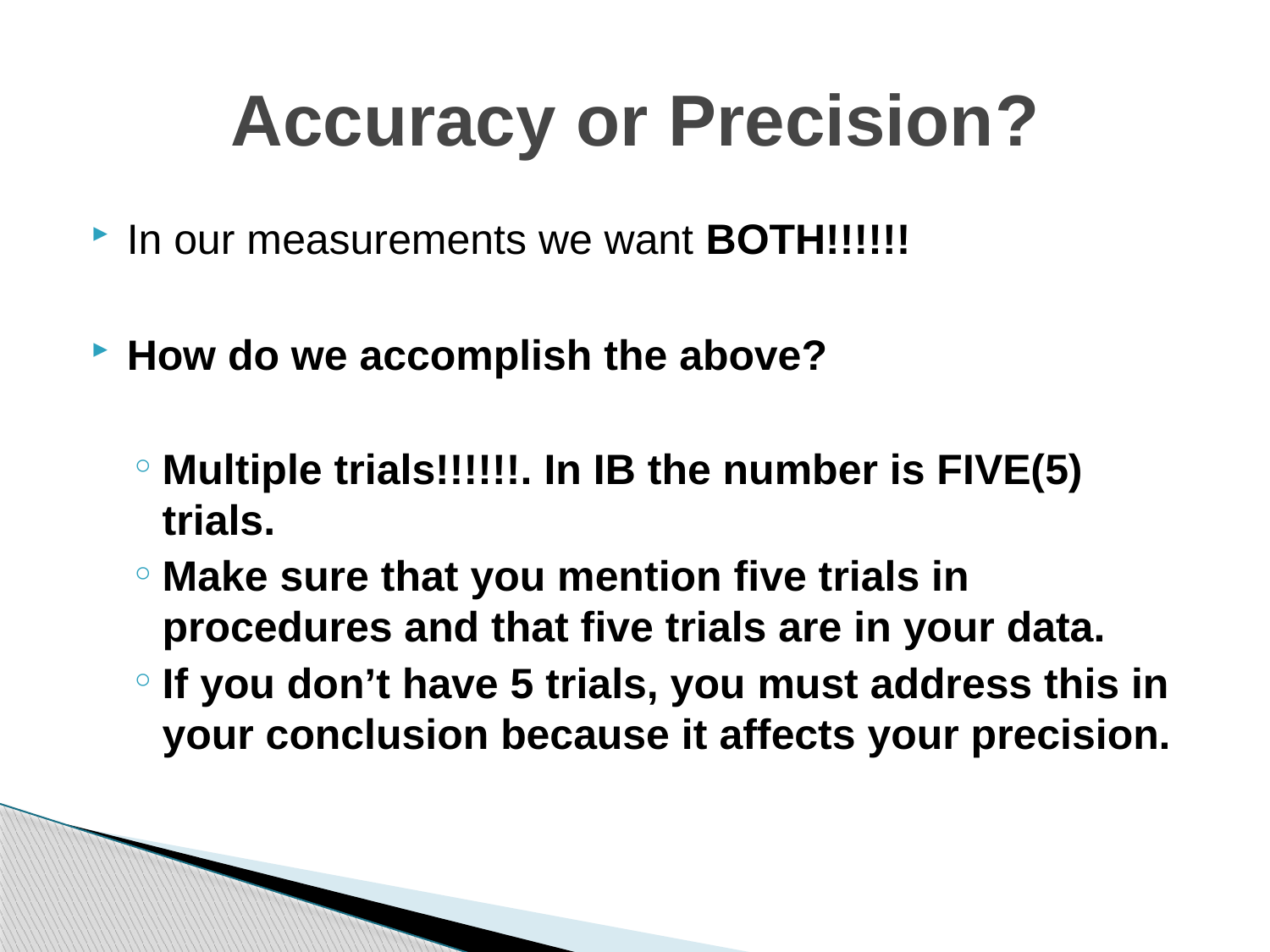

# Accuracy or Precision?
In our measurements we want BOTH!!!!!!

How do we accomplish the above?

Multiple trials!!!!!!. In IB the number is FIVE(5) trials.
Make sure that you mention five trials in procedures and that five trials are in your data.
If you don’t have 5 trials, you must address this in your conclusion because it affects your precision.